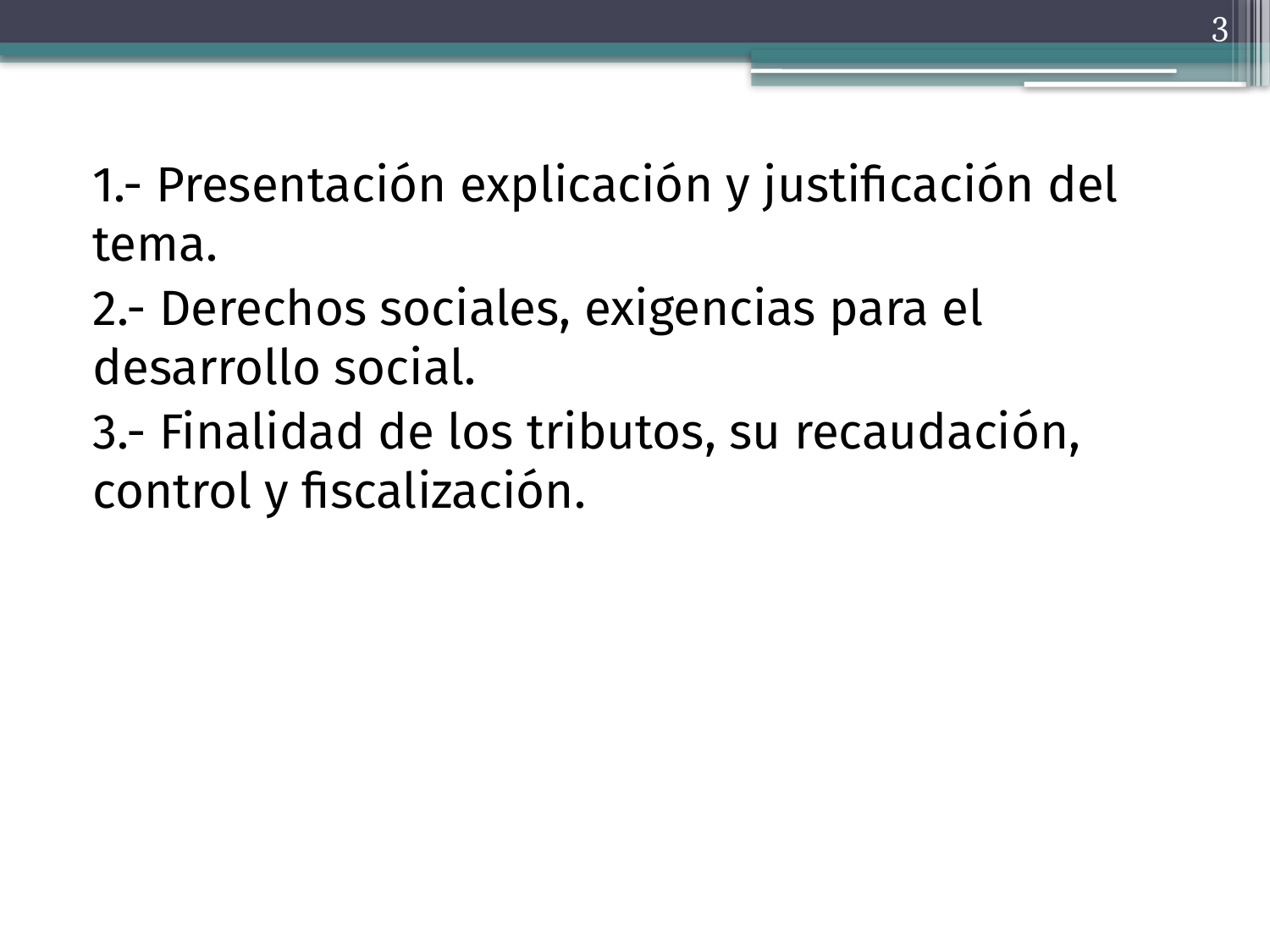

3
1.- Presentación explicación y justificación del tema.
2.- Derechos sociales, exigencias para el desarrollo social.
3.- Finalidad de los tributos, su recaudación, control y fiscalización.